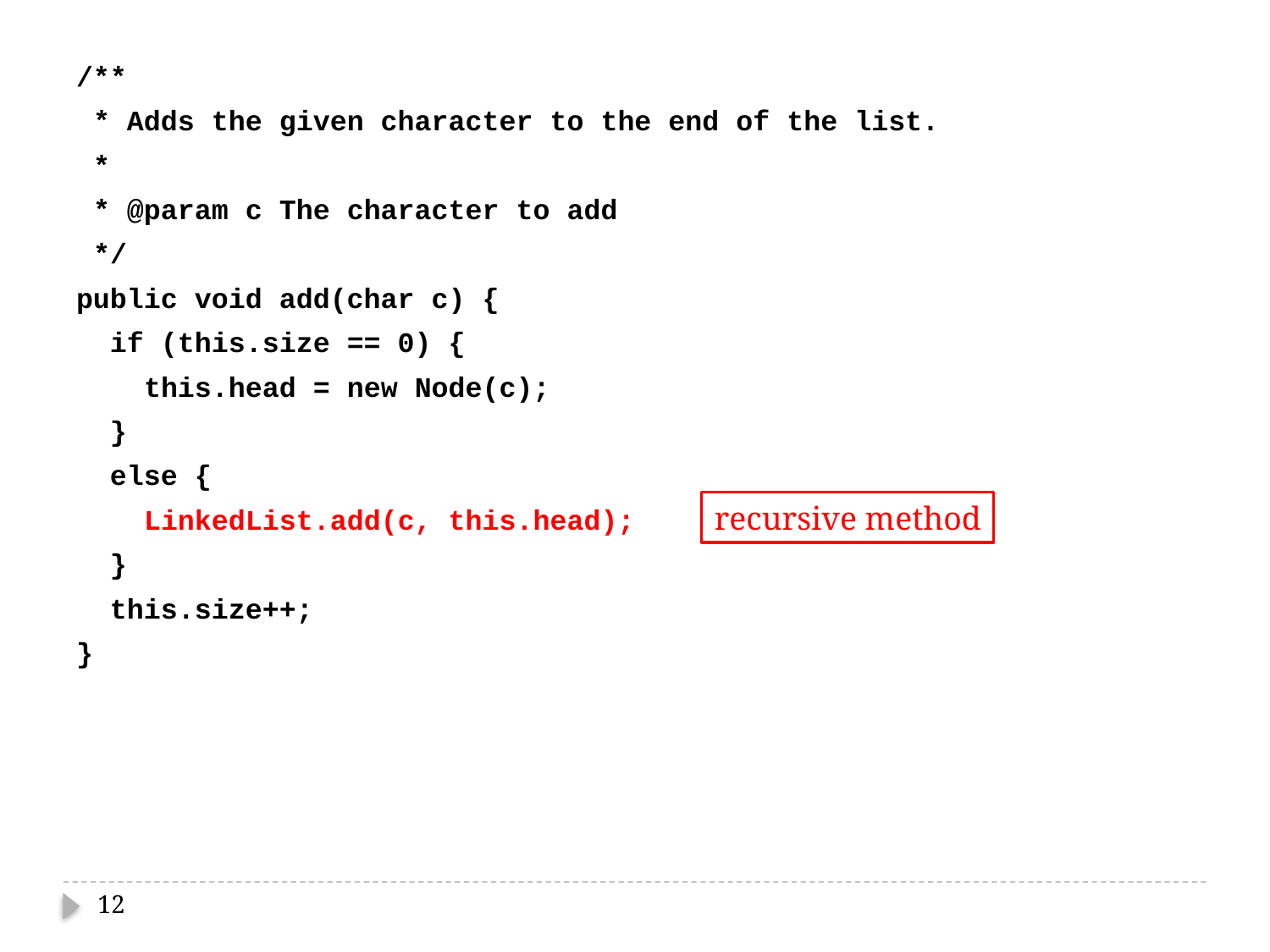

/**
 * Adds the given character to the end of the list.
 *
 * @param c The character to add
 */
public void add(char c) {
  if (this.size == 0) {
    this.head = new Node(c);
  }
  else {
    LinkedList.add(c, this.head);
  }
  this.size++;
}
recursive method
12